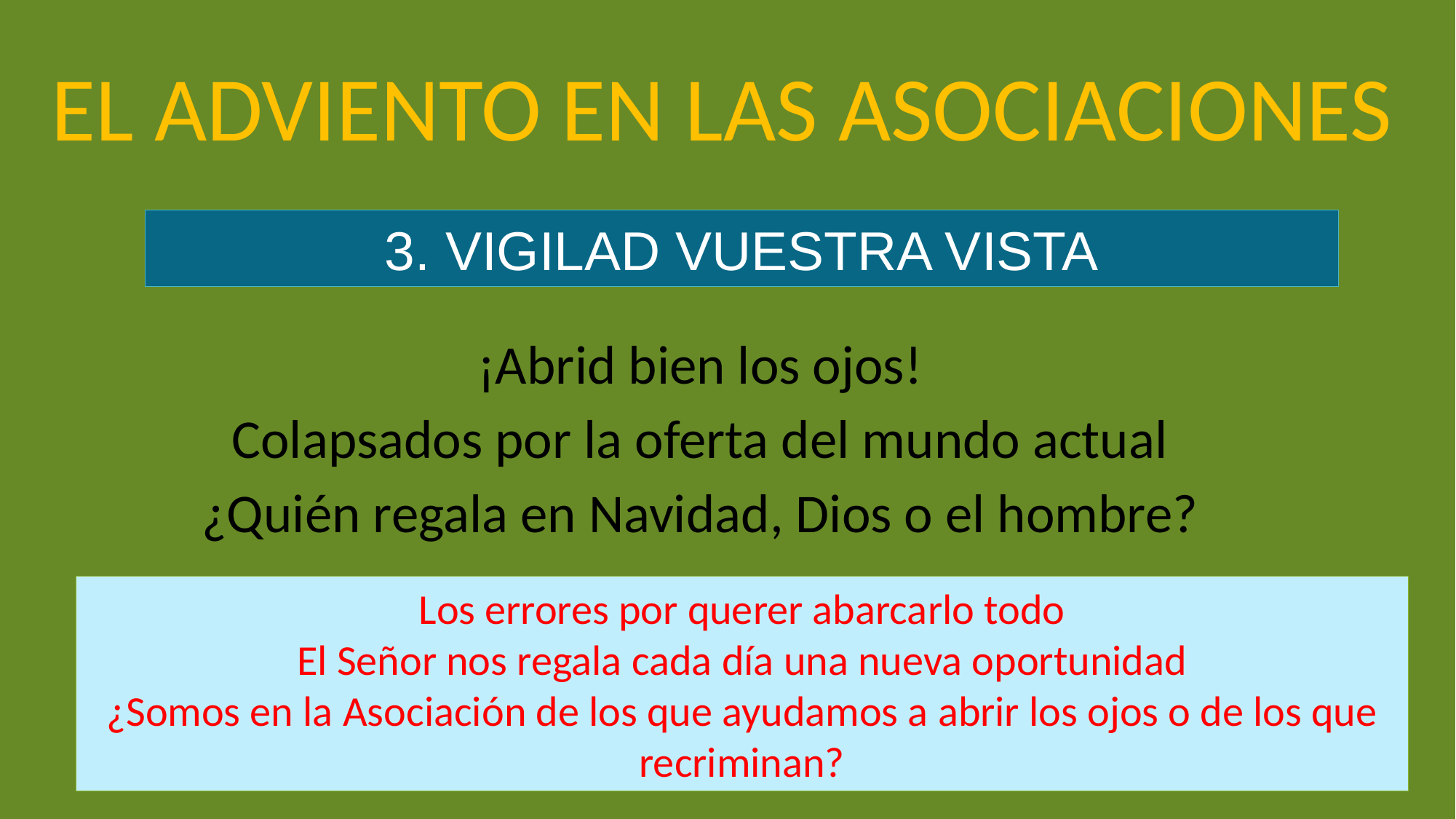

# EL ADVIENTO EN LAS ASOCIACIONES
3. VIGILAD VUESTRA VISTA
¡Abrid bien los ojos!
Colapsados por la oferta del mundo actual
¿Quién regala en Navidad, Dios o el hombre?
Los errores por querer abarcarlo todo
El Señor nos regala cada día una nueva oportunidad
¿Somos en la Asociación de los que ayudamos a abrir los ojos o de los que recriminan?